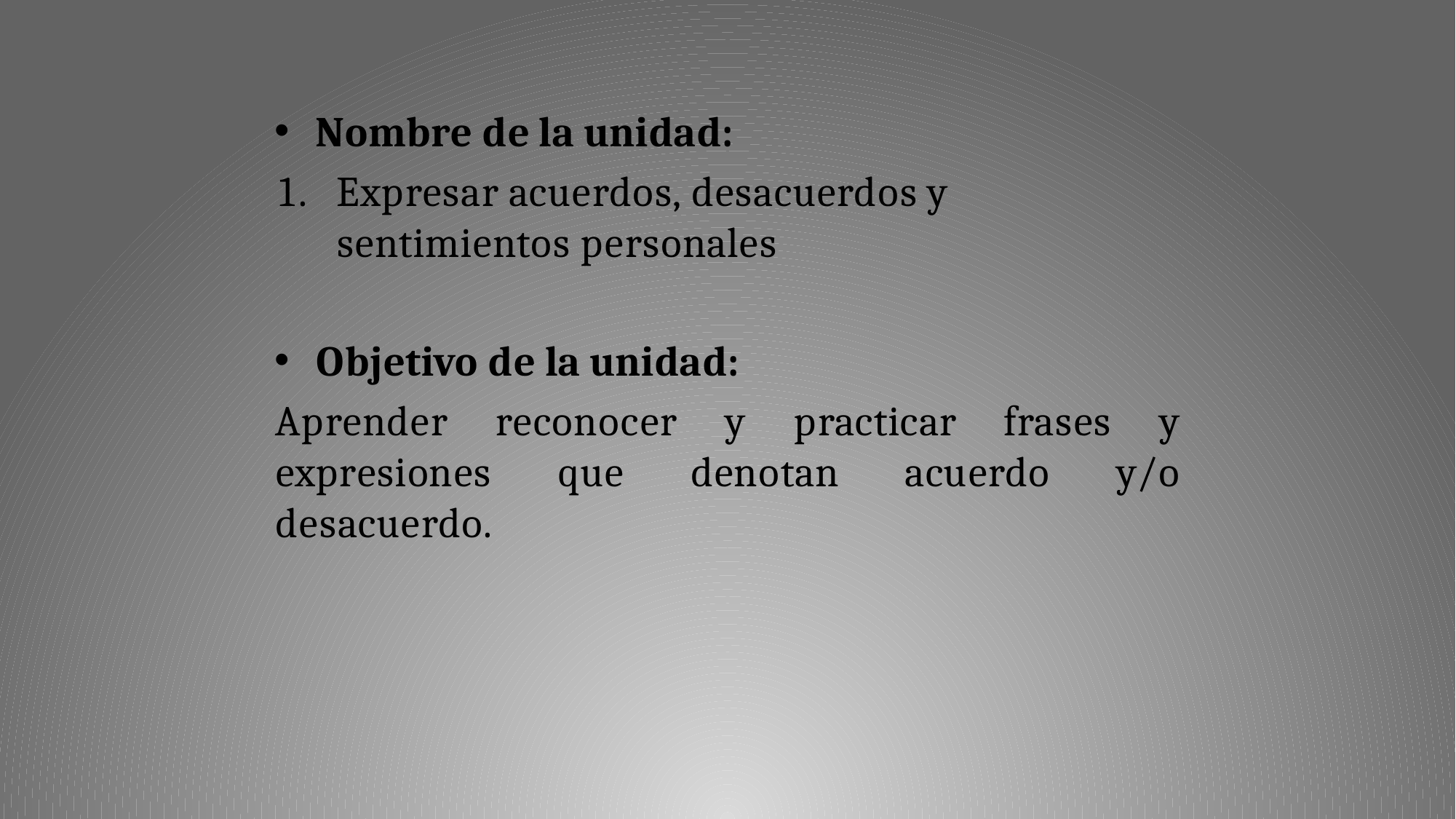

Nombre de la unidad:
Expresar acuerdos, desacuerdos y sentimientos personales

Objetivo de la unidad:
Aprender reconocer y practicar frases y expresiones que denotan acuerdo y/o desacuerdo.